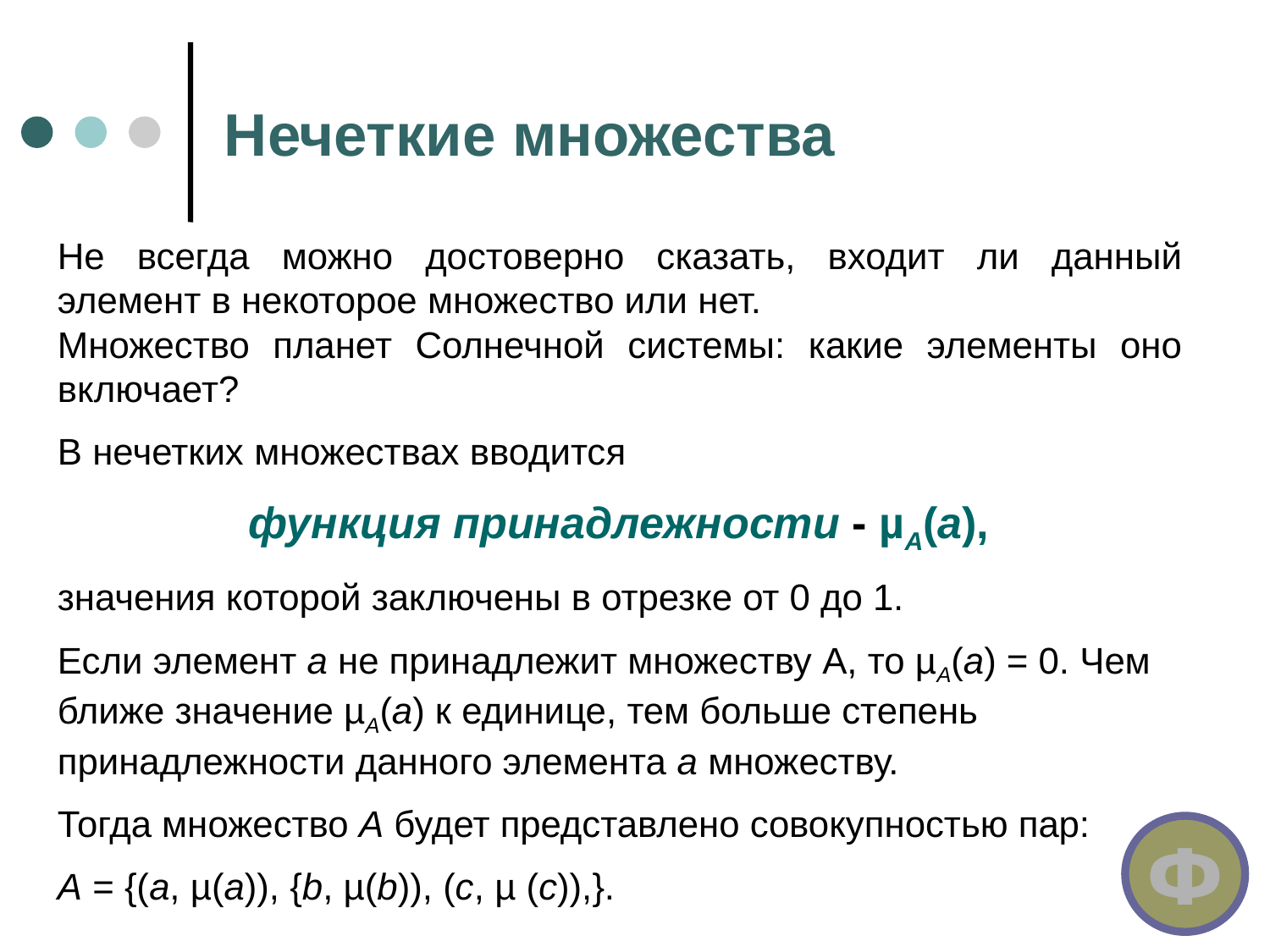

Нечеткие множества
Не всегда можно достоверно сказать, входит ли данный элемент в некоторое множество или нет.
Множество планет Солнечной системы: какие элементы оно включает?
В нечетких множествах вводится
 функция принадлежности - µА(а),
значения которой заключены в отрезке от 0 до 1.
Если элемент а не принадлежит множеству А, то µА(а) = 0. Чем ближе значение µА(а) к единице, тем больше степень принадлежности данного элемента а множеству.
Тогда множество А будет представлено совокупностью пар:
А = {(a, µ(a)), {b, µ(b)), (с, µ (с)),}.
Ф